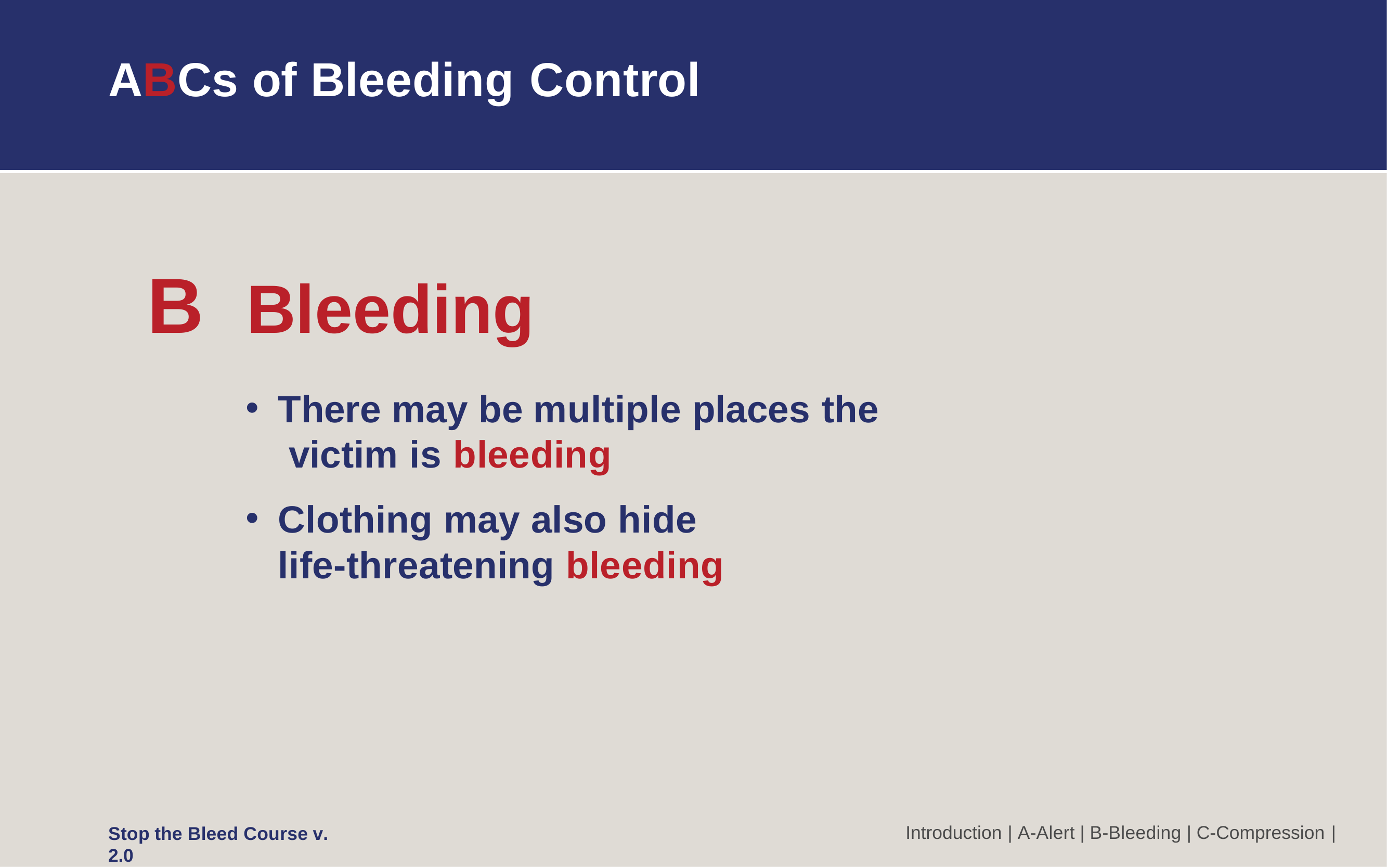

# ABCs of Bleeding Control
B	Bleeding
There may be multiple places the  victim is bleeding
Clothing may also hide  life-threatening bleeding
Introduction | A-Alert | B-Bleeding | C-Compression |
Stop the Bleed Course v. 2.0